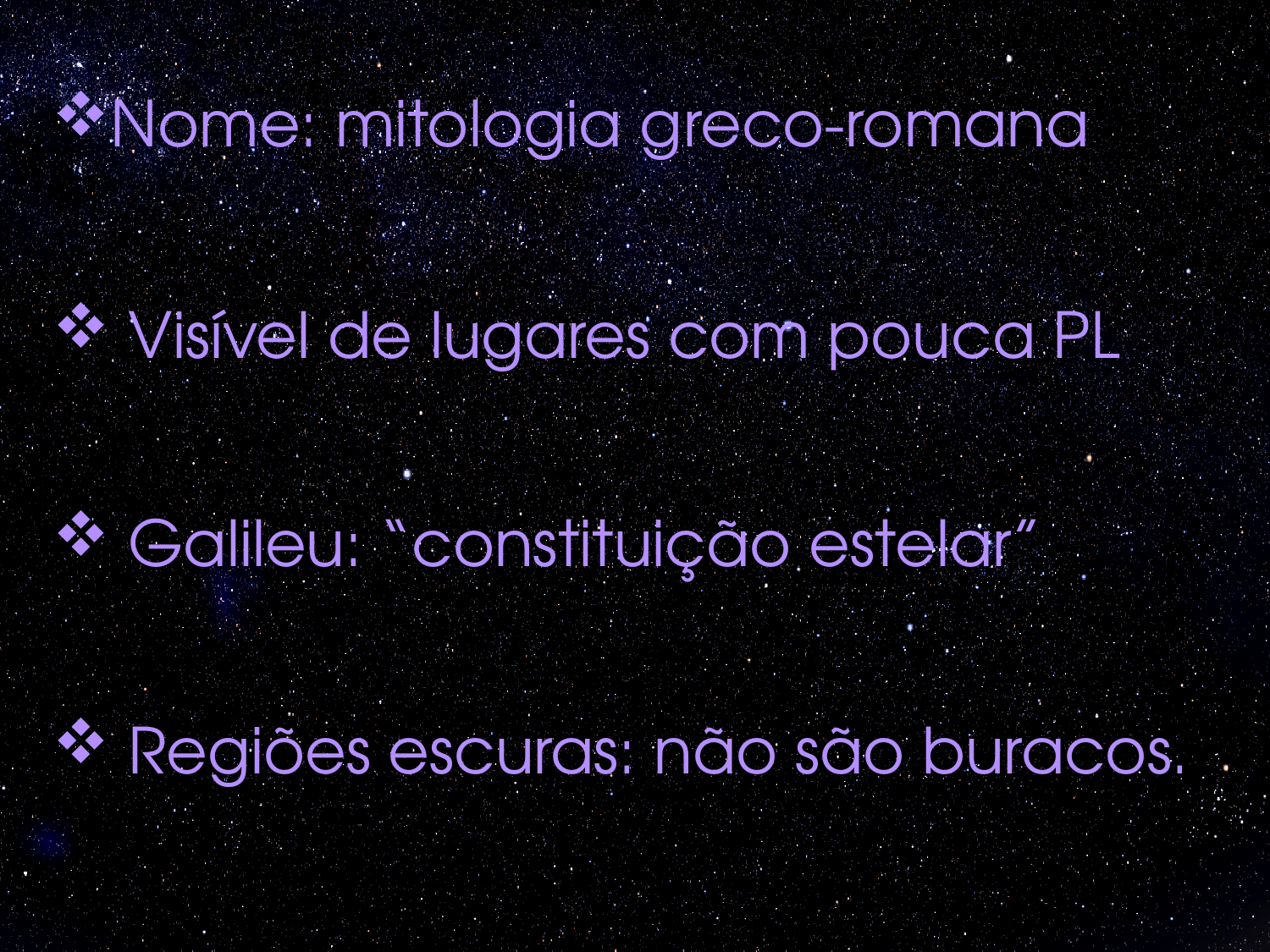

Nome: mitologia greco-romana

 Visível de lugares com pouca PL
 Galileu: “constituição estelar”

 Regiões escuras: não são buracos.